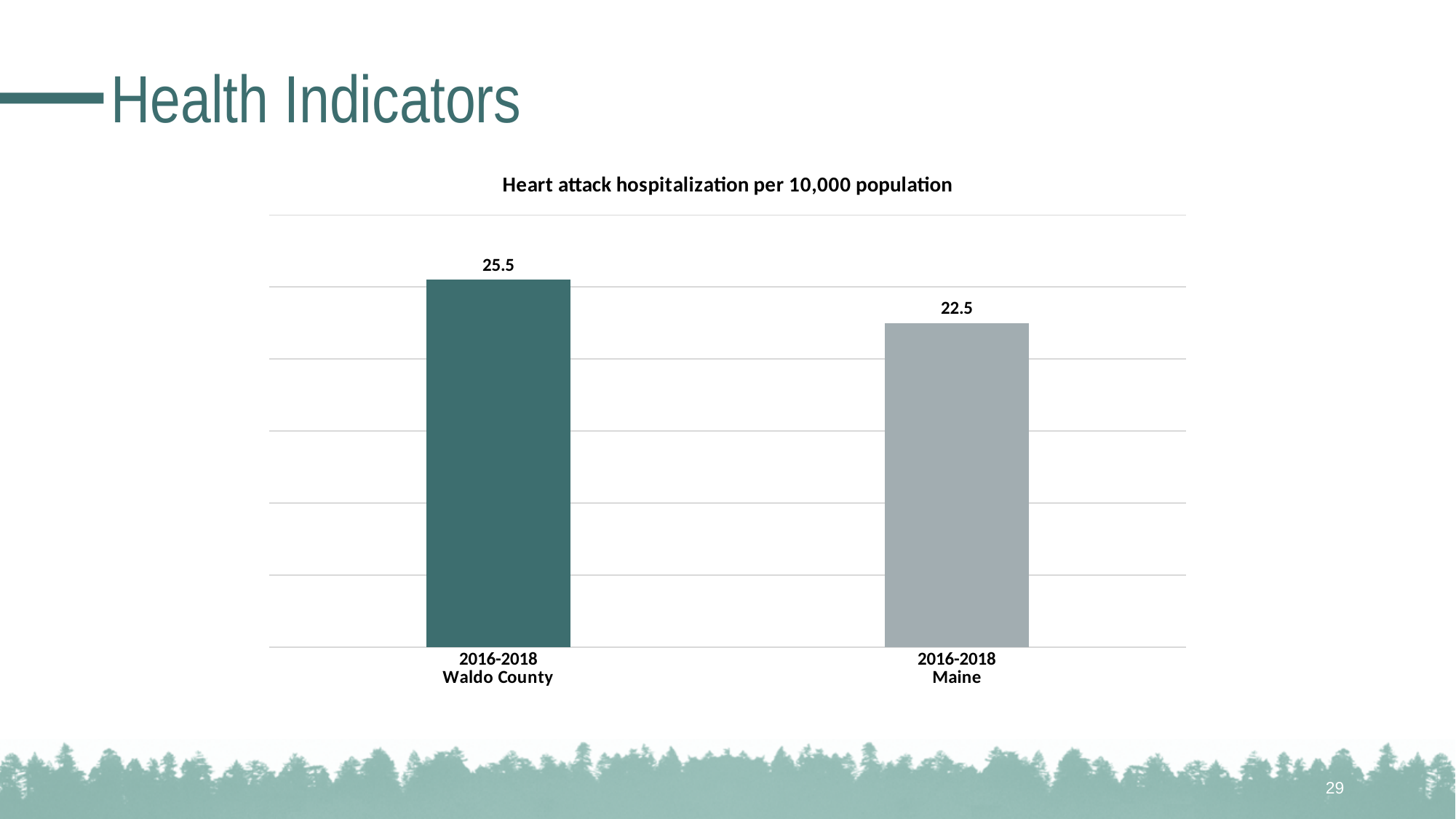

# Health Indicators

### Chart: Heart attack hospitalization per 10,000 population

| Category |  |
|---|---|
| 2016-2018
Waldo County | 25.5 |
| 2016-2018
Maine | 22.5 |
29